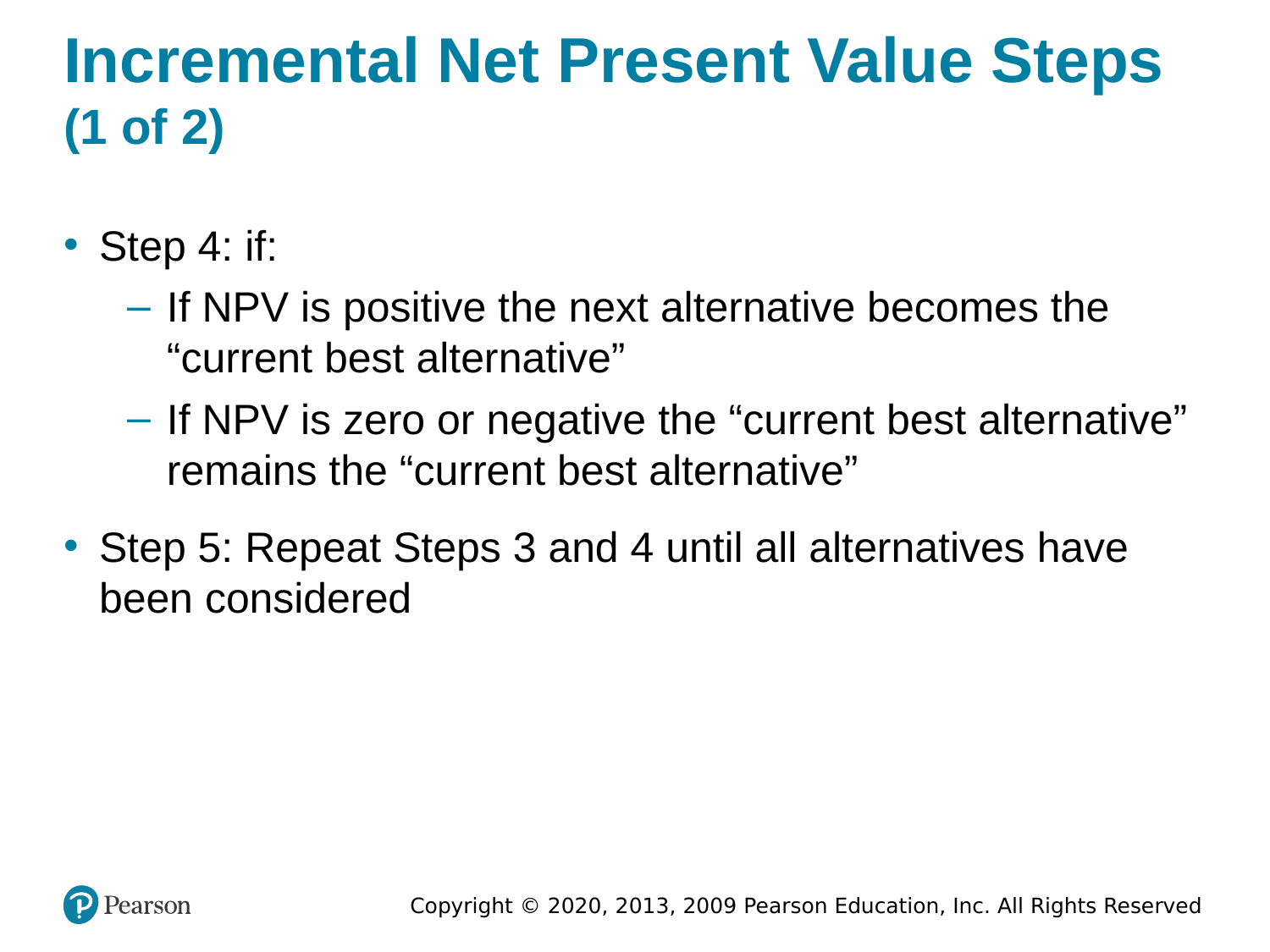

# Incremental Net Present Value Steps (1 of 2)
Step 4: if:
If NPV is positive the next alternative becomes the “current best alternative”
If NPV is zero or negative the “current best alternative” remains the “current best alternative”
Step 5: Repeat Steps 3 and 4 until all alternatives have been considered